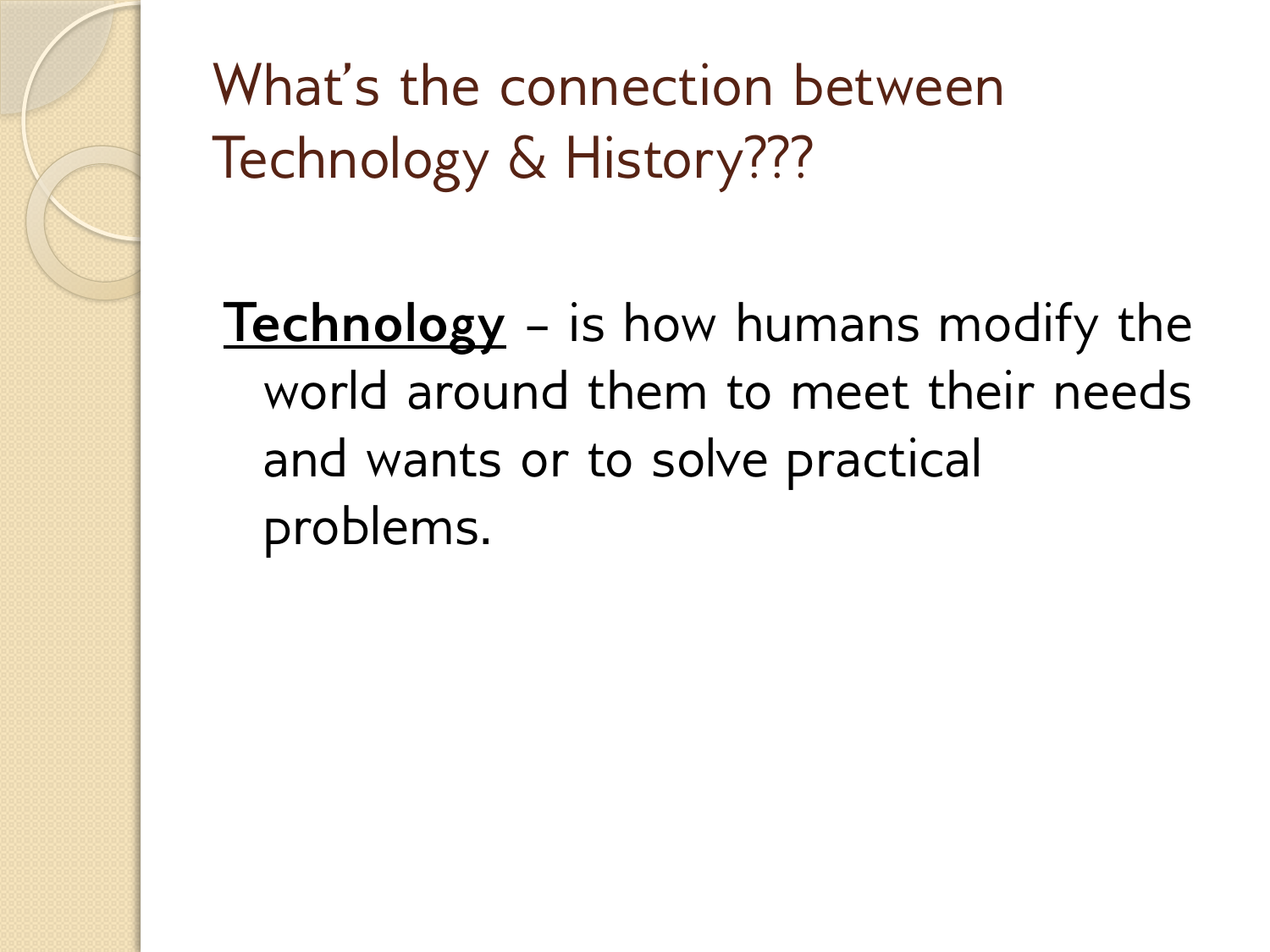

# What’s the connection between Technology & History???

Technology – is how humans modify the world around them to meet their needs and wants or to solve practical problems.